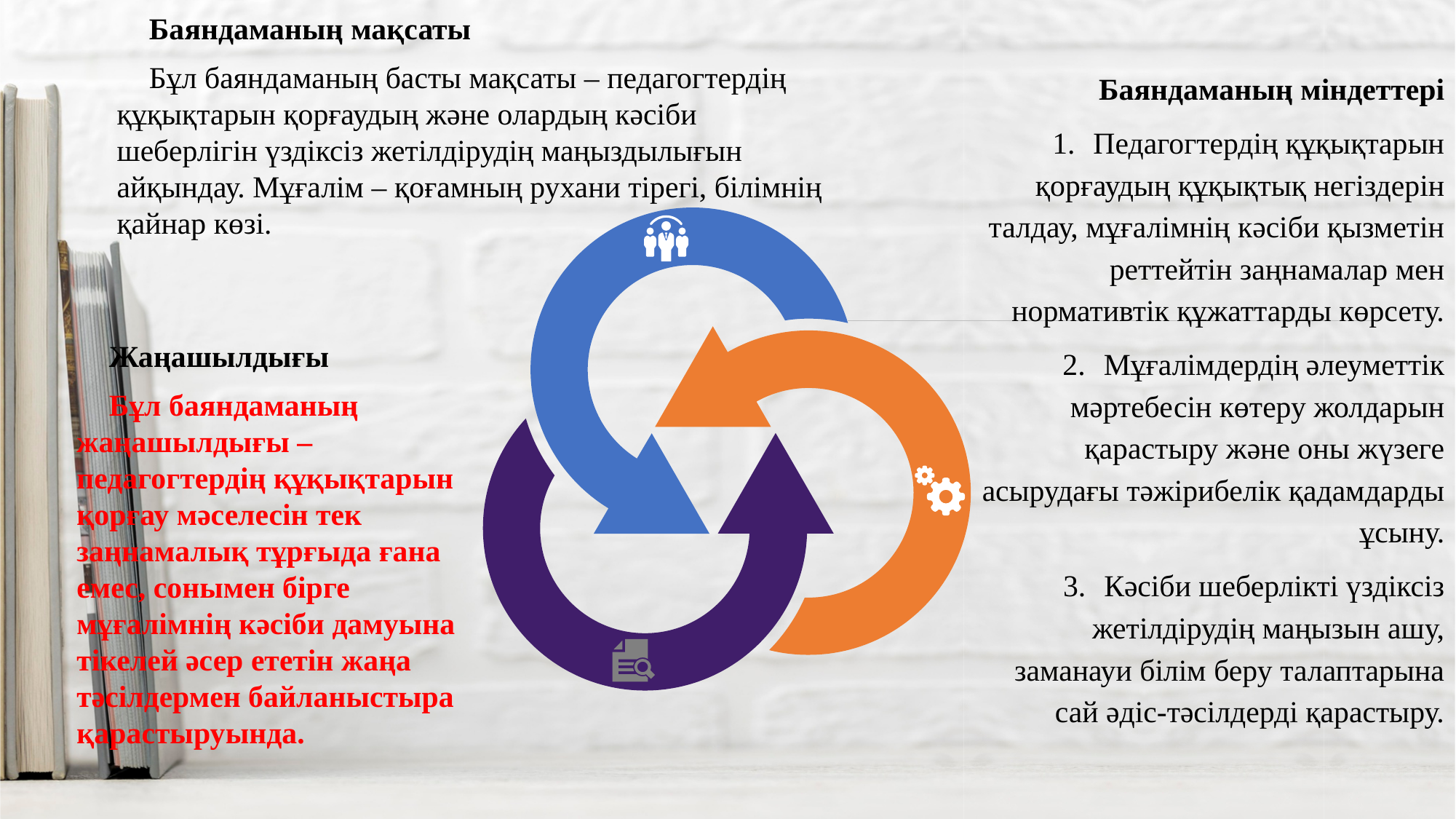

Баяндаманың мақсаты
Бұл баяндаманың басты мақсаты – педагогтердің құқықтарын қорғаудың және олардың кәсіби шеберлігін үздіксіз жетілдірудің маңыздылығын айқындау. Мұғалім – қоғамның рухани тірегі, білімнің қайнар көзі.
Баяндаманың міндеттері
Педагогтердің құқықтарын қорғаудың құқықтық негіздерін талдау, мұғалімнің кәсіби қызметін реттейтін заңнамалар мен нормативтік құжаттарды көрсету.
Мұғалімдердің әлеуметтік мәртебесін көтеру жолдарын қарастыру және оны жүзеге асырудағы тәжірибелік қадамдарды ұсыну.
Кәсіби шеберлікті үздіксіз жетілдірудің маңызын ашу, заманауи білім беру талаптарына сай әдіс-тәсілдерді қарастыру.

Жаңашылдығы
Бұл баяндаманың жаңашылдығы – педагогтердің құқықтарын қорғау мәселесін тек заңнамалық тұрғыда ғана емес, сонымен бірге мұғалімнің кәсіби дамуына тікелей әсер ететін жаңа тәсілдермен байланыстыра қарастыруында.